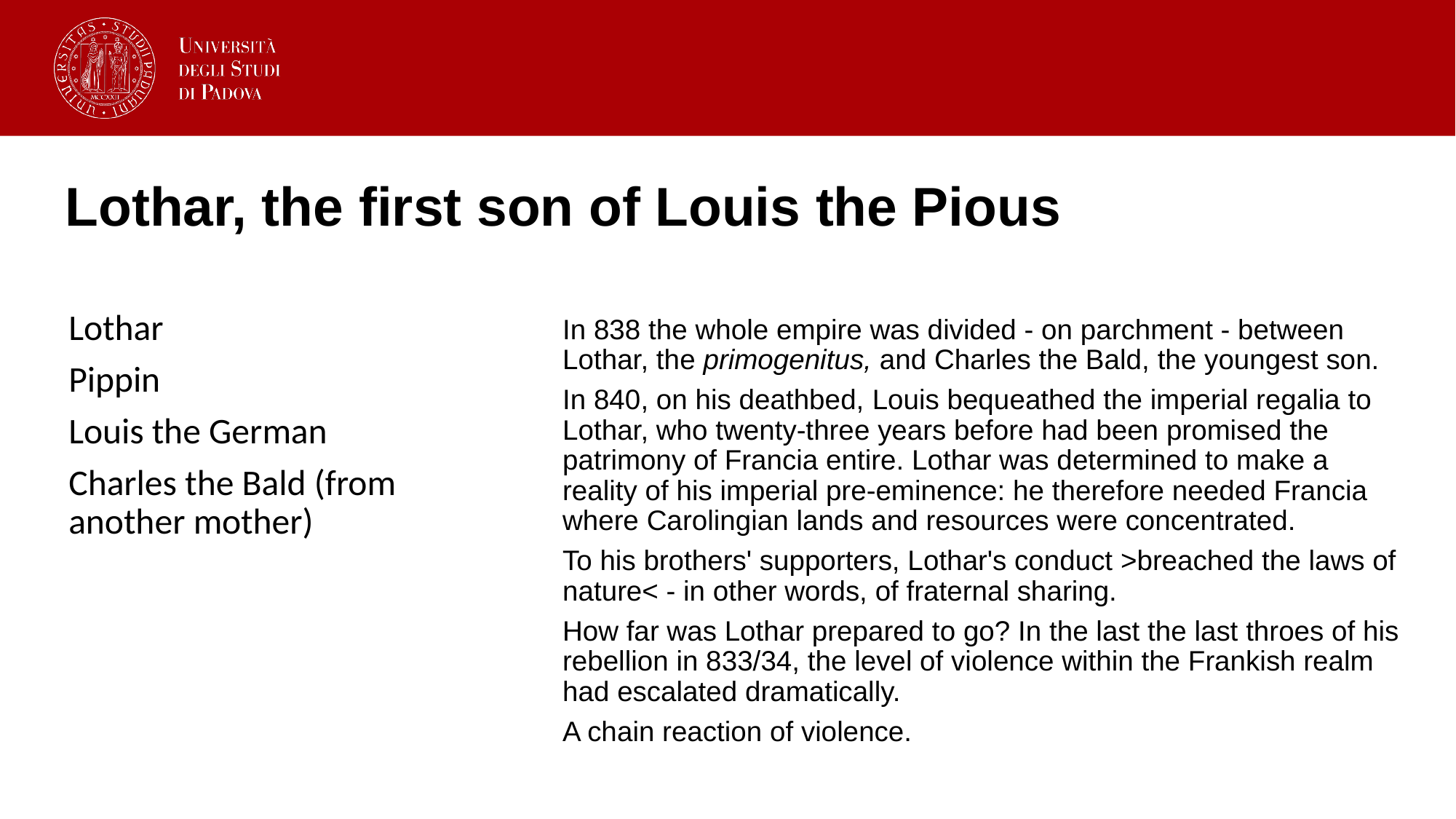

# Lothar, the first son of Louis the Pious
Lothar
Pippin
Louis the German
Charles the Bald (from another mother)

In 838 the whole empire was divided - on parchment - between Lothar, the primogenitus, and Charles the Bald, the youngest son.
In 840, on his deathbed, Louis bequeathed the imperial regalia to Lothar, who twenty-three years before had been promised the patrimony of Francia entire. Lothar was determined to make a reality of his imperial pre-eminence: he therefore needed Francia where Carolingian lands and resources were concentrated.
To his brothers' supporters, Lothar's conduct >breached the laws of nature< - in other words, of fraternal sharing.
How far was Lothar prepared to go? In the last the last throes of his rebellion in 833/34, the level of violence within the Frankish realm had escalated dramatically.
A chain reaction of violence.